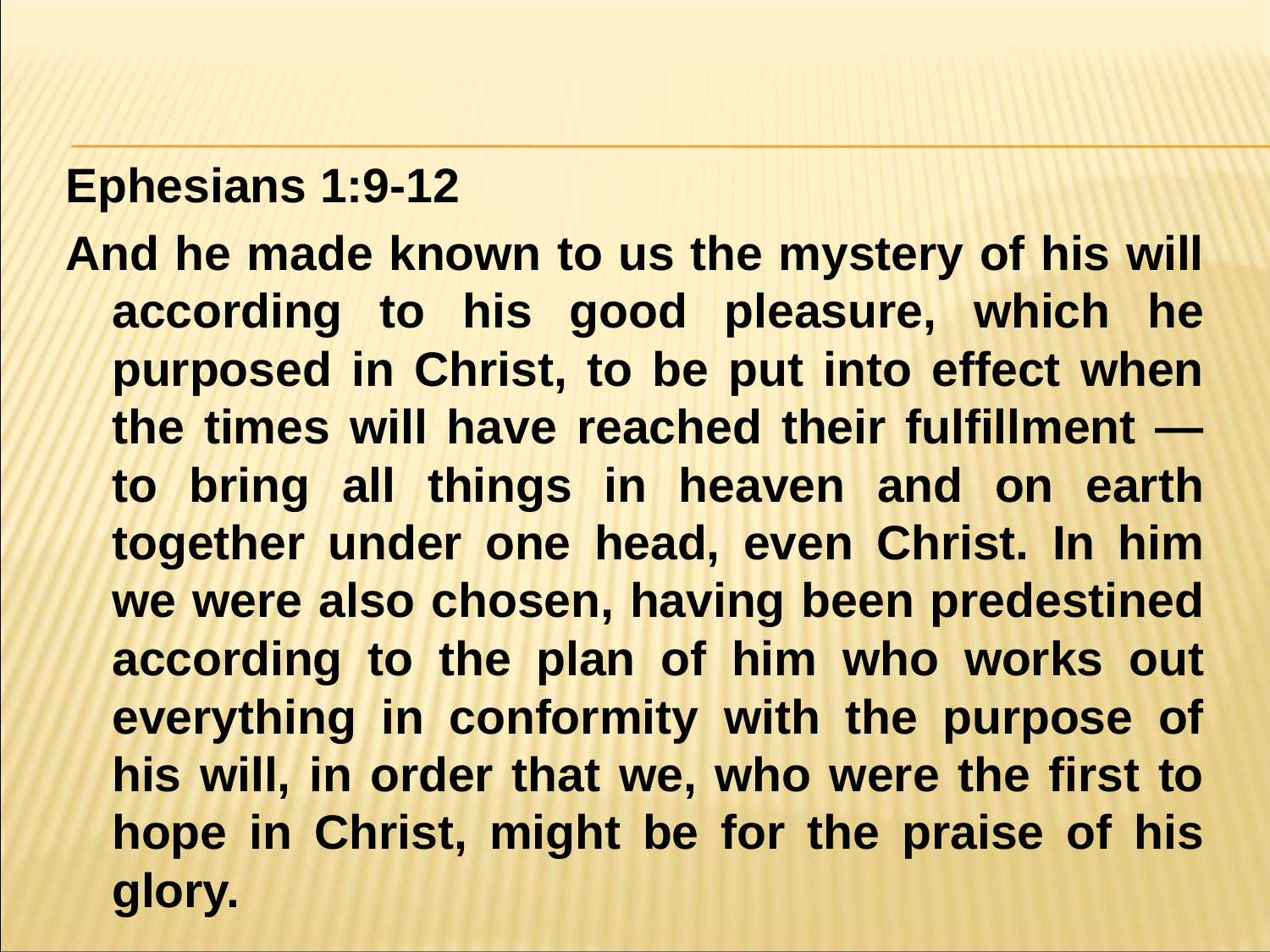

#
Ephesians 1:9-12
And he made known to us the mystery of his will according to his good pleasure, which he purposed in Christ, to be put into effect when the times will have reached their fulfillment —to bring all things in heaven and on earth together under one head, even Christ. In him we were also chosen, having been predestined according to the plan of him who works out everything in conformity with the purpose of his will, in order that we, who were the first to hope in Christ, might be for the praise of his glory.